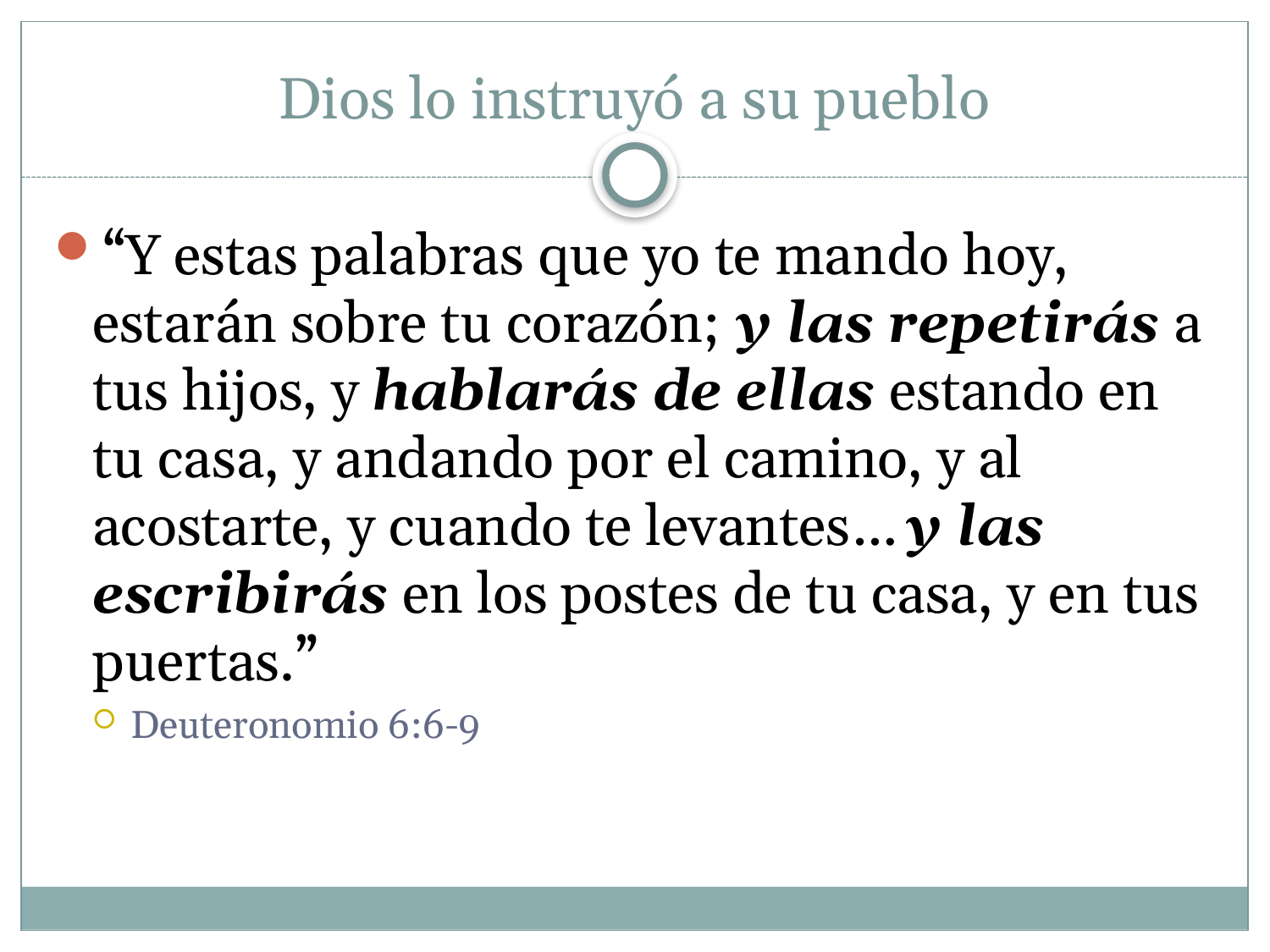

# Dios lo instruyó a su pueblo
“Y estas palabras que yo te mando hoy, estarán sobre tu corazón; y las repetirás a tus hijos, y hablarás de ellas estando en tu casa, y andando por el camino, y al acostarte, y cuando te levantes… y las escribirás en los postes de tu casa, y en tus puertas.”
Deuteronomio 6:6-9